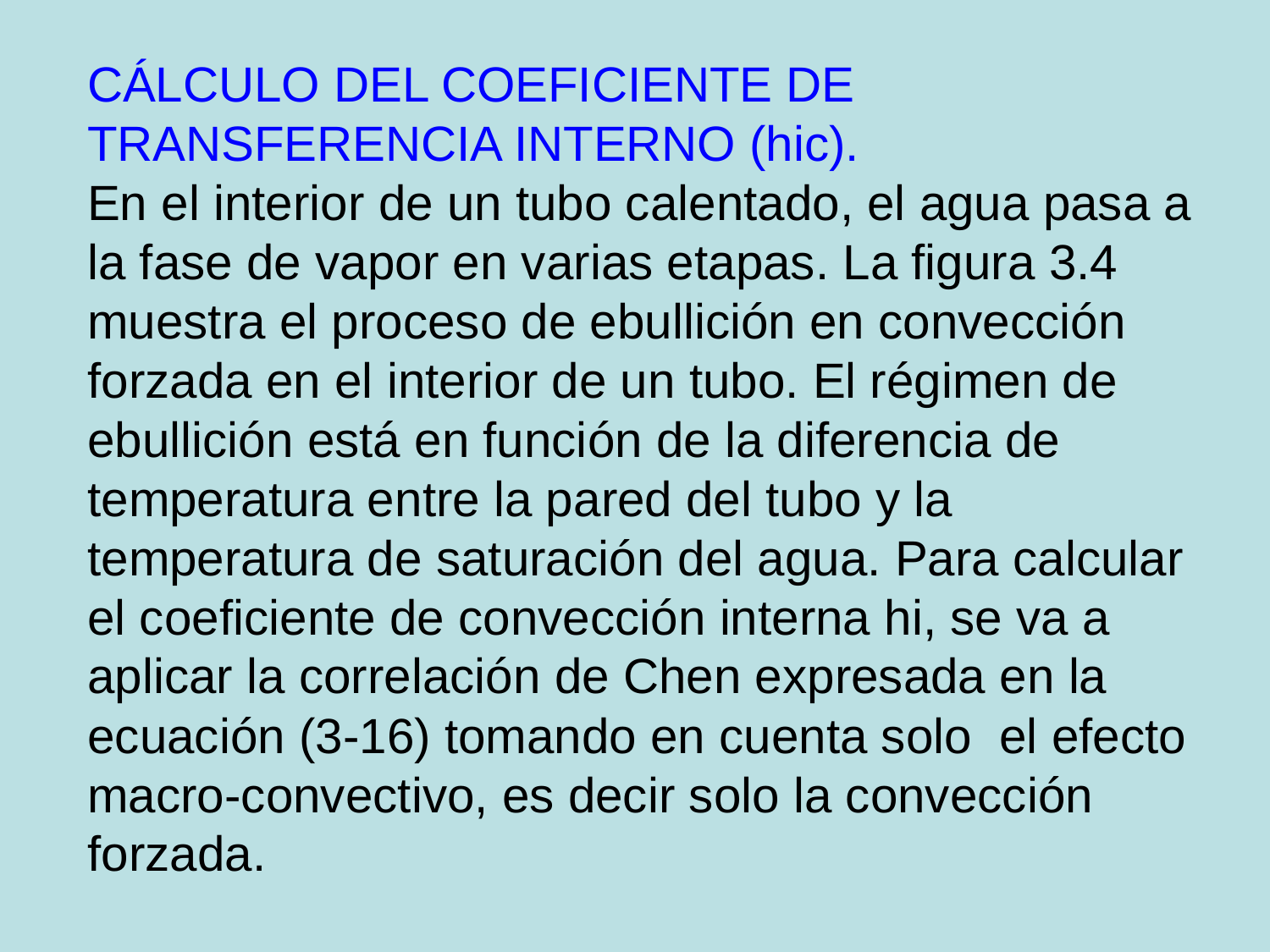

CÁLCULO DEL COEFICIENTE DE TRANSFERENCIA INTERNO (hic).
En el interior de un tubo calentado, el agua pasa a la fase de vapor en varias etapas. La figura 3.4 muestra el proceso de ebullición en convección forzada en el interior de un tubo. El régimen de ebullición está en función de la diferencia de temperatura entre la pared del tubo y la temperatura de saturación del agua. Para calcular el coeficiente de convección interna hi, se va a aplicar la correlación de Chen expresada en la ecuación (3-16) tomando en cuenta solo  el efecto macro-convectivo, es decir solo la convección forzada.